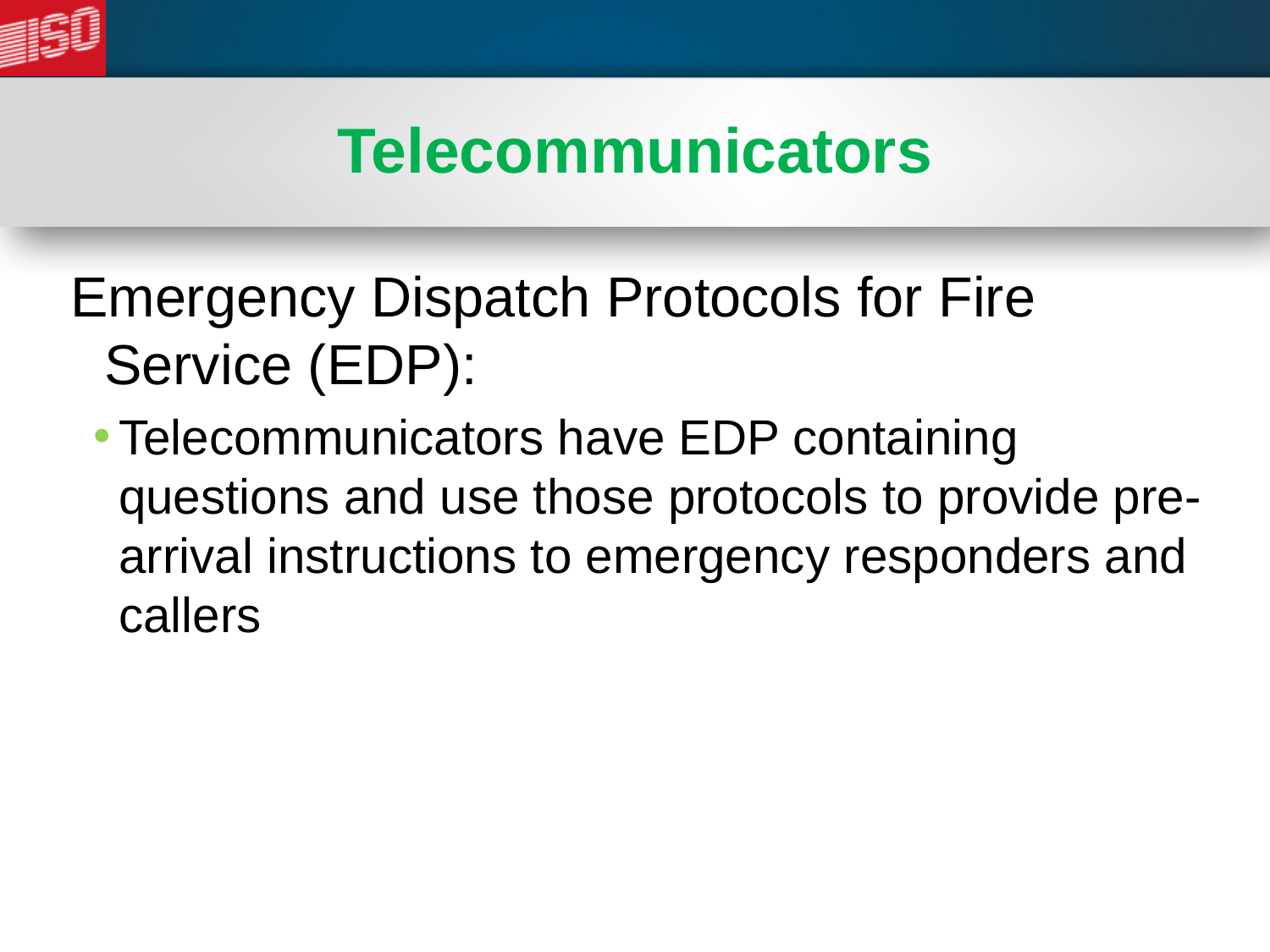

# Telecommunicators
Emergency Dispatch Protocols for Fire Service (EDP):
Telecommunicators have EDP containing questions and use those protocols to provide pre-arrival instructions to emergency responders and callers